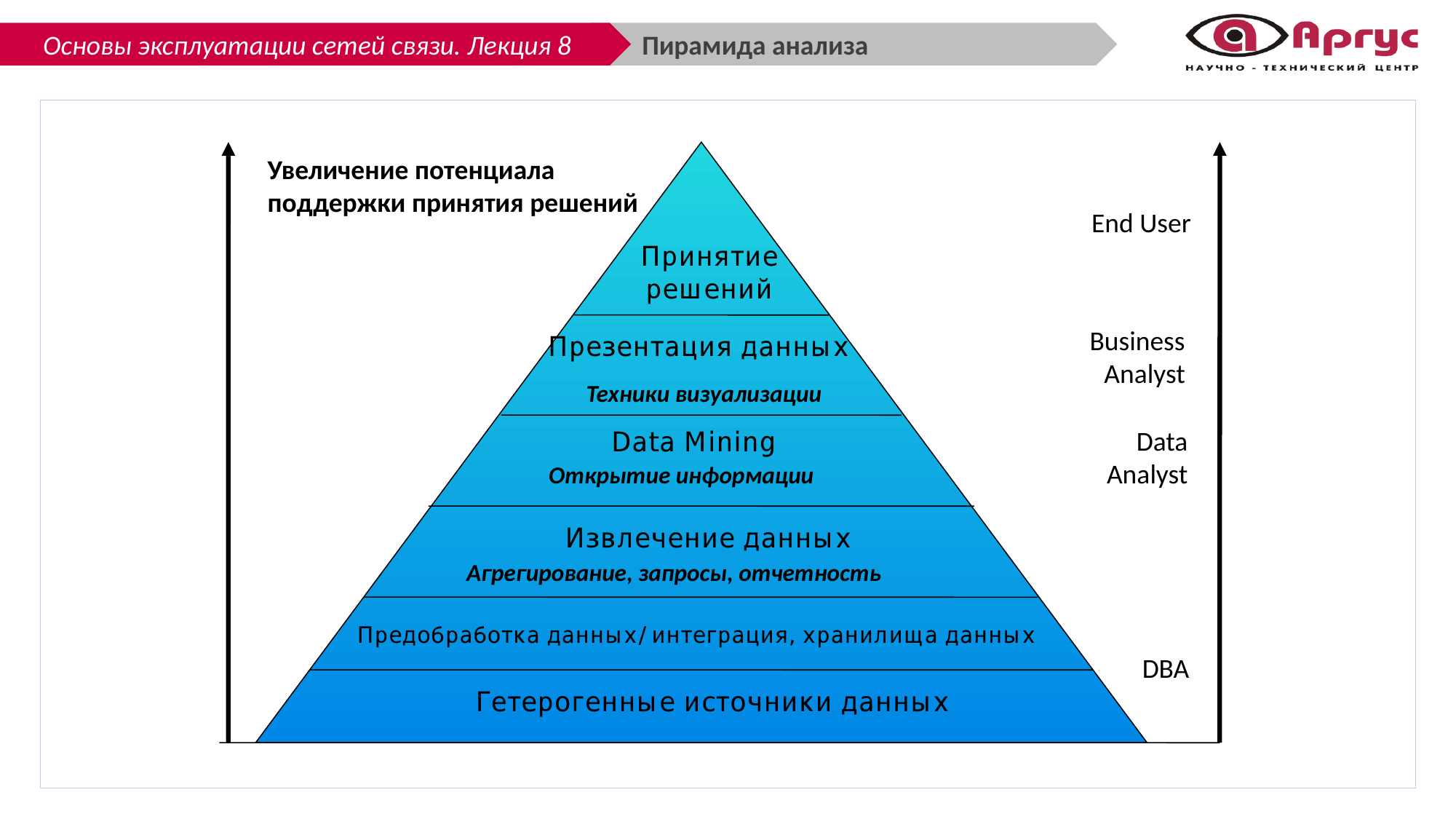

Пирамида анализа

Увеличение потенциала
поддержки принятия решений
End User
Принятие решений

Business
  Analyst
Презентация данных
Техники визуализации

     Data
Analyst
Data Mining
Открытие информации

Извлечение данных
Агрегирование, запросы, отчетность

Предобработка данных/интеграция, хранилища данных
DBA

Гетерогенные источники данных